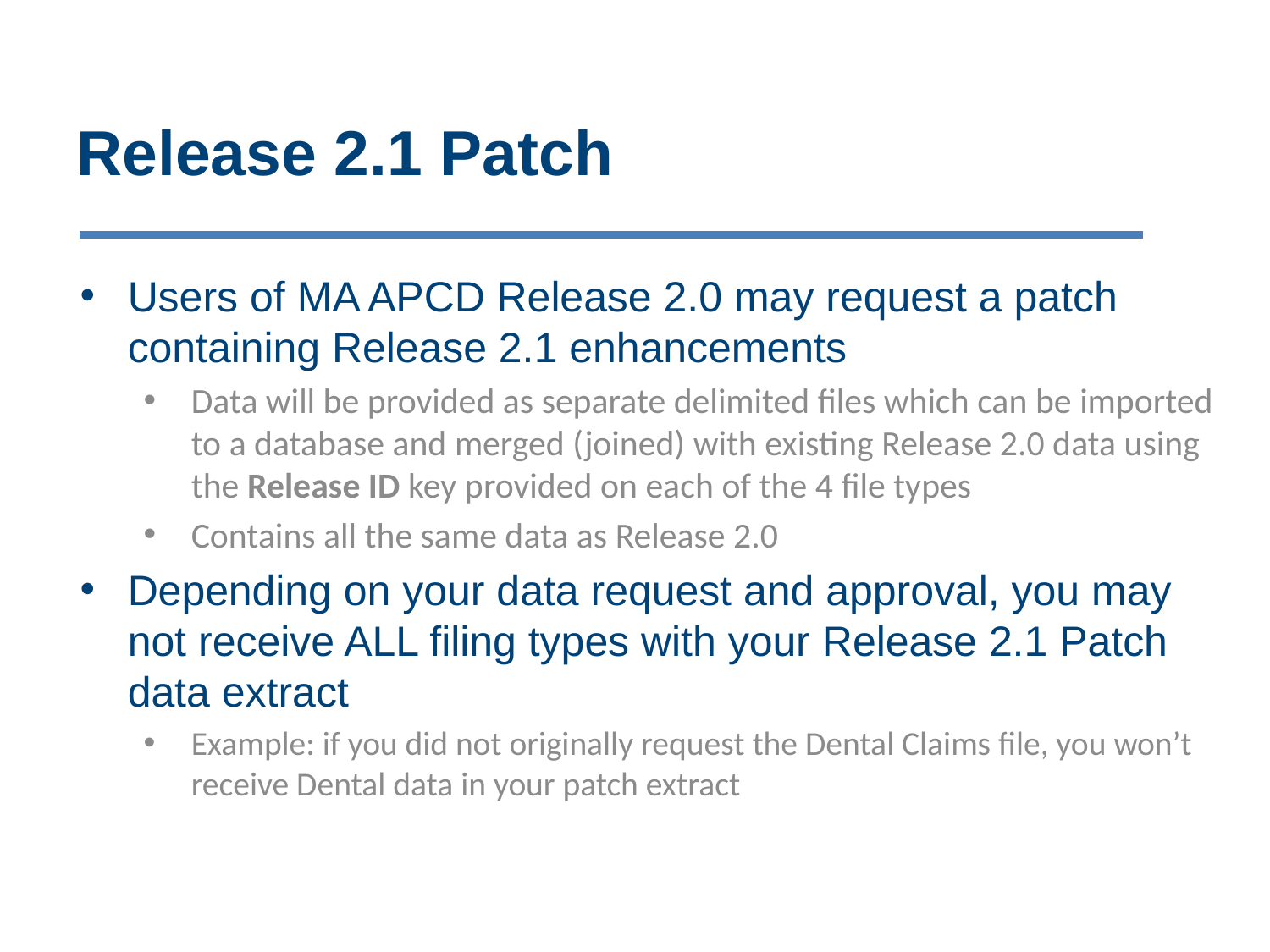

# Release 2.1 Patch
Users of MA APCD Release 2.0 may request a patch containing Release 2.1 enhancements
Data will be provided as separate delimited files which can be imported to a database and merged (joined) with existing Release 2.0 data using the Release ID key provided on each of the 4 file types
Contains all the same data as Release 2.0
Depending on your data request and approval, you may not receive ALL filing types with your Release 2.1 Patch data extract
Example: if you did not originally request the Dental Claims file, you won’t receive Dental data in your patch extract